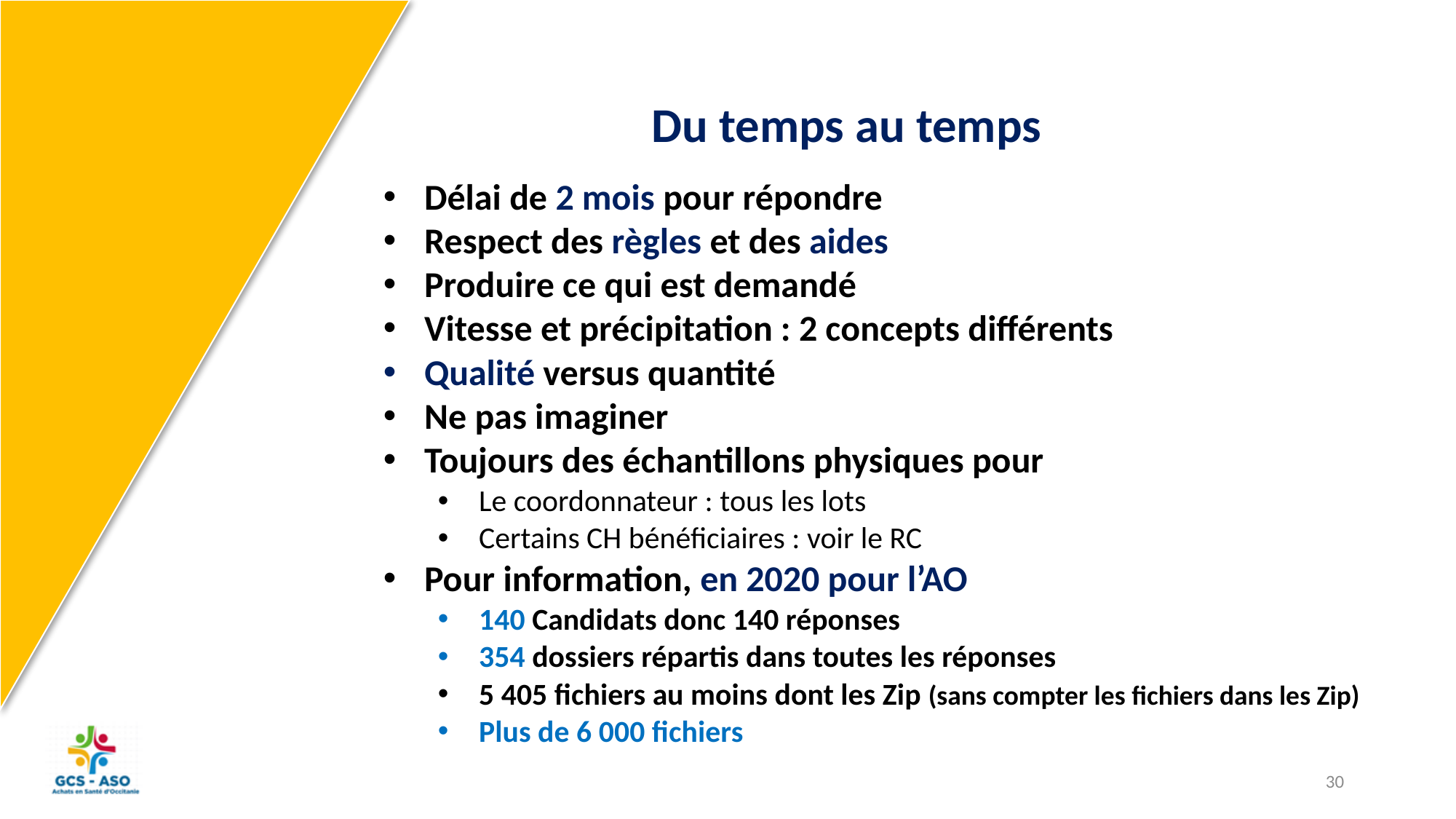

Du temps au temps
Délai de 2 mois pour répondre
Respect des règles et des aides
Produire ce qui est demandé
Vitesse et précipitation : 2 concepts différents
Qualité versus quantité
Ne pas imaginer
Toujours des échantillons physiques pour
Le coordonnateur : tous les lots
Certains CH bénéficiaires : voir le RC
Pour information, en 2020 pour l’AO
140 Candidats donc 140 réponses
354 dossiers répartis dans toutes les réponses
5 405 fichiers au moins dont les Zip (sans compter les fichiers dans les Zip)
Plus de 6 000 fichiers
30